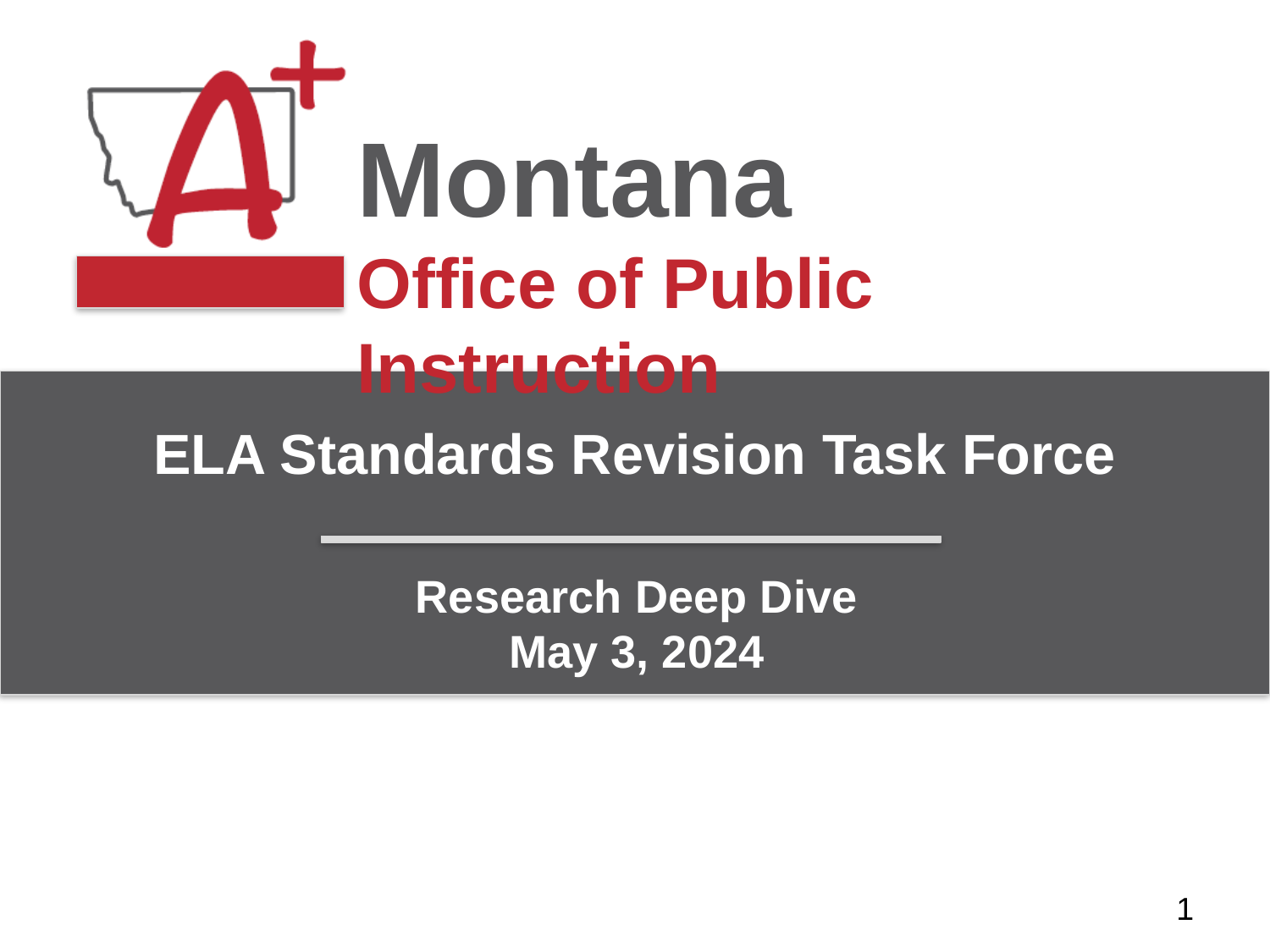

# ELA Standards Revision Task Force

Research Deep Dive
May 3, 2024
1